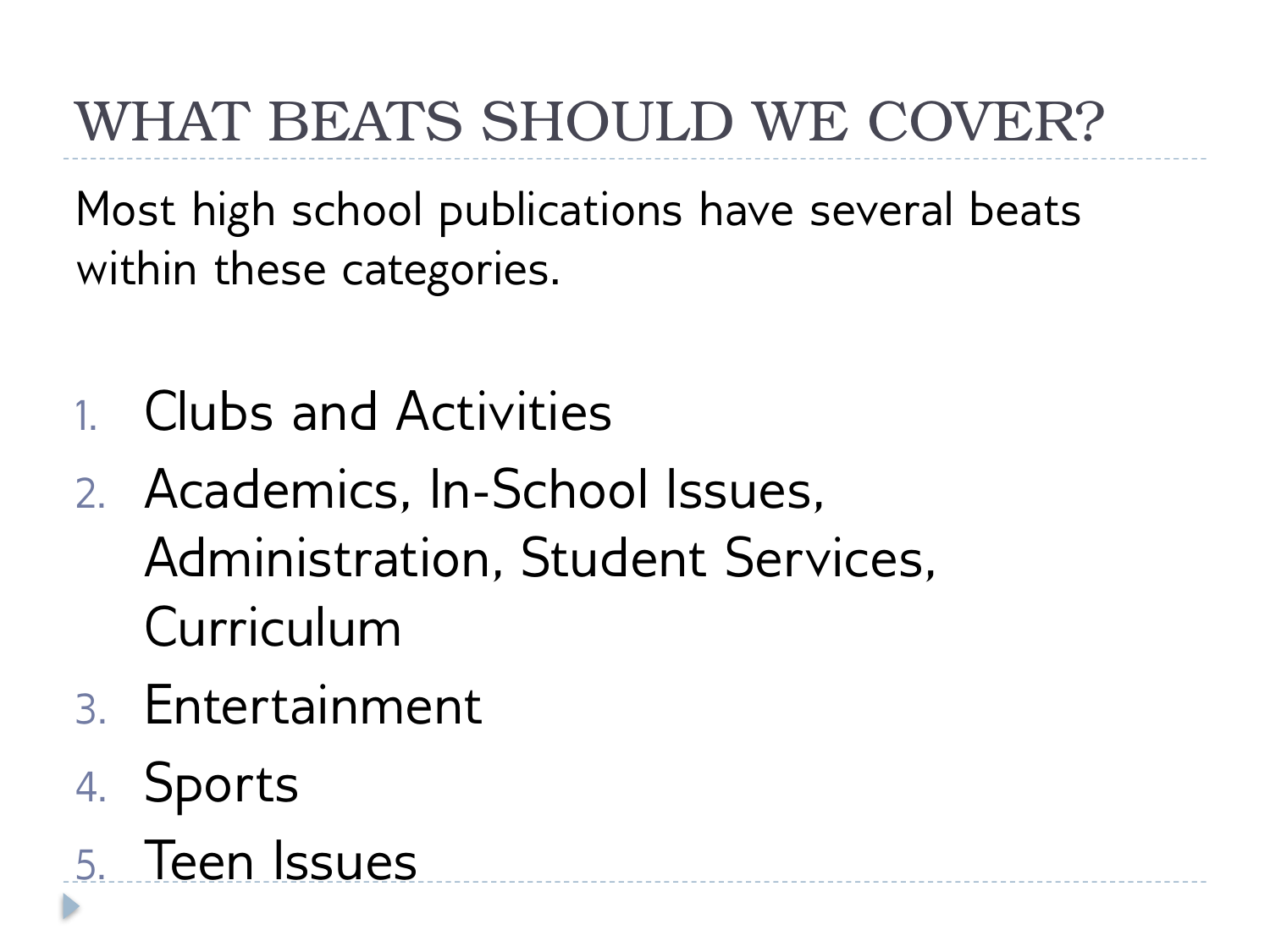

# WHAT BEATS SHOULD WE COVER?
Most high school publications have several beats within these categories.

Clubs and Activities
Academics, In-School Issues, Administration, Student Services, Curriculum
Entertainment
Sports
Teen Issues